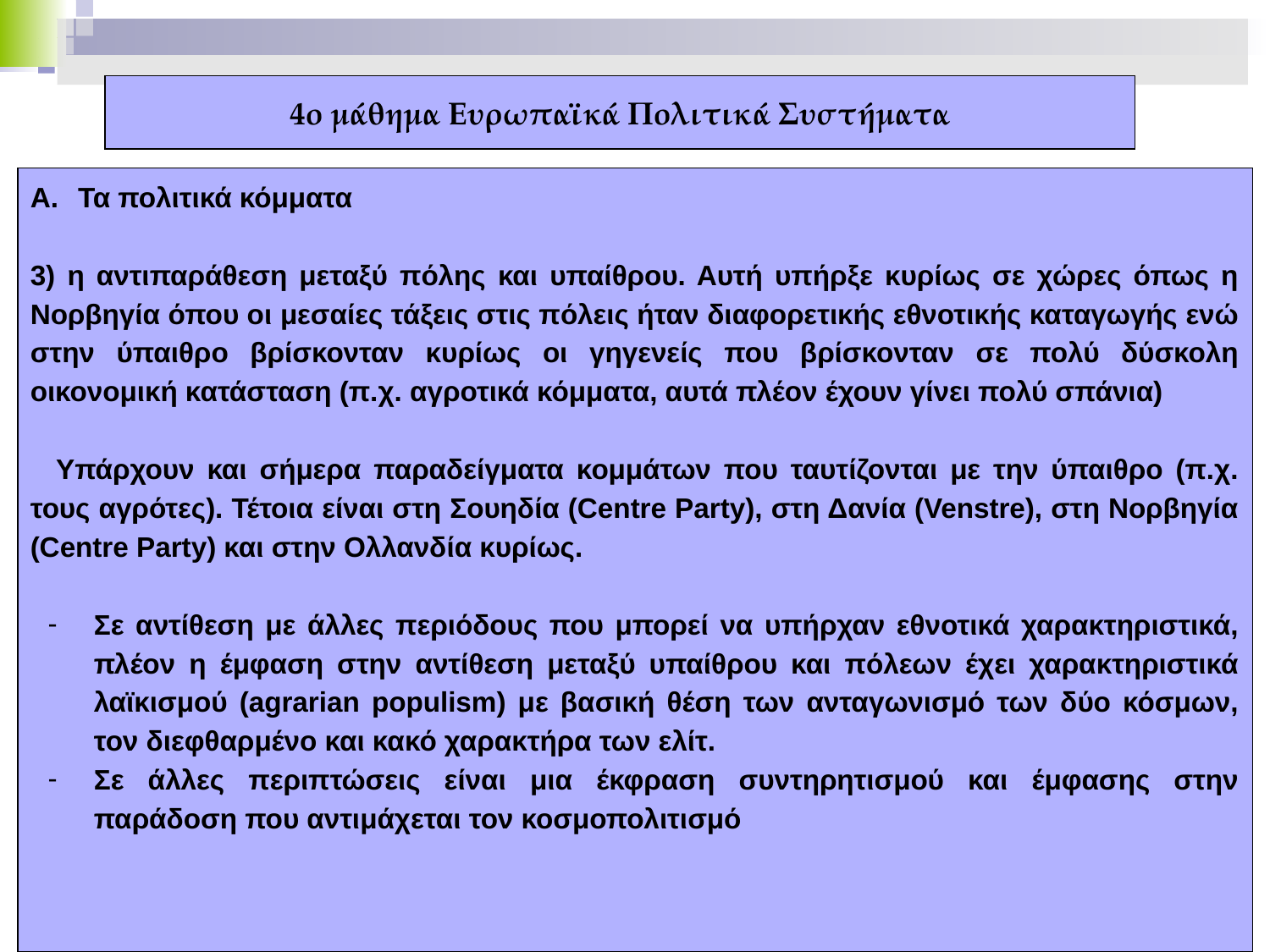

4ο μάθημα Ευρωπαϊκά Πολιτικά Συστήματα
Τα πολιτικά κόμματα

3) η αντιπαράθεση μεταξύ πόλης και υπαίθρου. Αυτή υπήρξε κυρίως σε χώρες όπως η Νορβηγία όπου οι μεσαίες τάξεις στις πόλεις ήταν διαφορετικής εθνοτικής καταγωγής ενώ στην ύπαιθρο βρίσκονταν κυρίως οι γηγενείς που βρίσκονταν σε πολύ δύσκολη οικονομική κατάσταση (π.χ. αγροτικά κόμματα, αυτά πλέον έχουν γίνει πολύ σπάνια)

  Υπάρχουν και σήμερα παραδείγματα κομμάτων που ταυτίζονται με την ύπαιθρο (π.χ. τους αγρότες). Τέτοια είναι στη Σουηδία (Centre Party), στη Δανία (Venstre), στη Νορβηγία (Centre Party) και στην Ολλανδία κυρίως.

Σε αντίθεση με άλλες περιόδους που μπορεί να υπήρχαν εθνοτικά χαρακτηριστικά, πλέον η έμφαση στην αντίθεση μεταξύ υπαίθρου και πόλεων έχει χαρακτηριστικά λαϊκισμού (agrarian populism) με βασική θέση των ανταγωνισμό των δύο κόσμων, τον διεφθαρμένο και κακό χαρακτήρα των ελίτ.
Σε άλλες περιπτώσεις είναι μια έκφραση συντηρητισμού και έμφασης στην παράδοση που αντιμάχεται τον κοσμοπολιτισμό